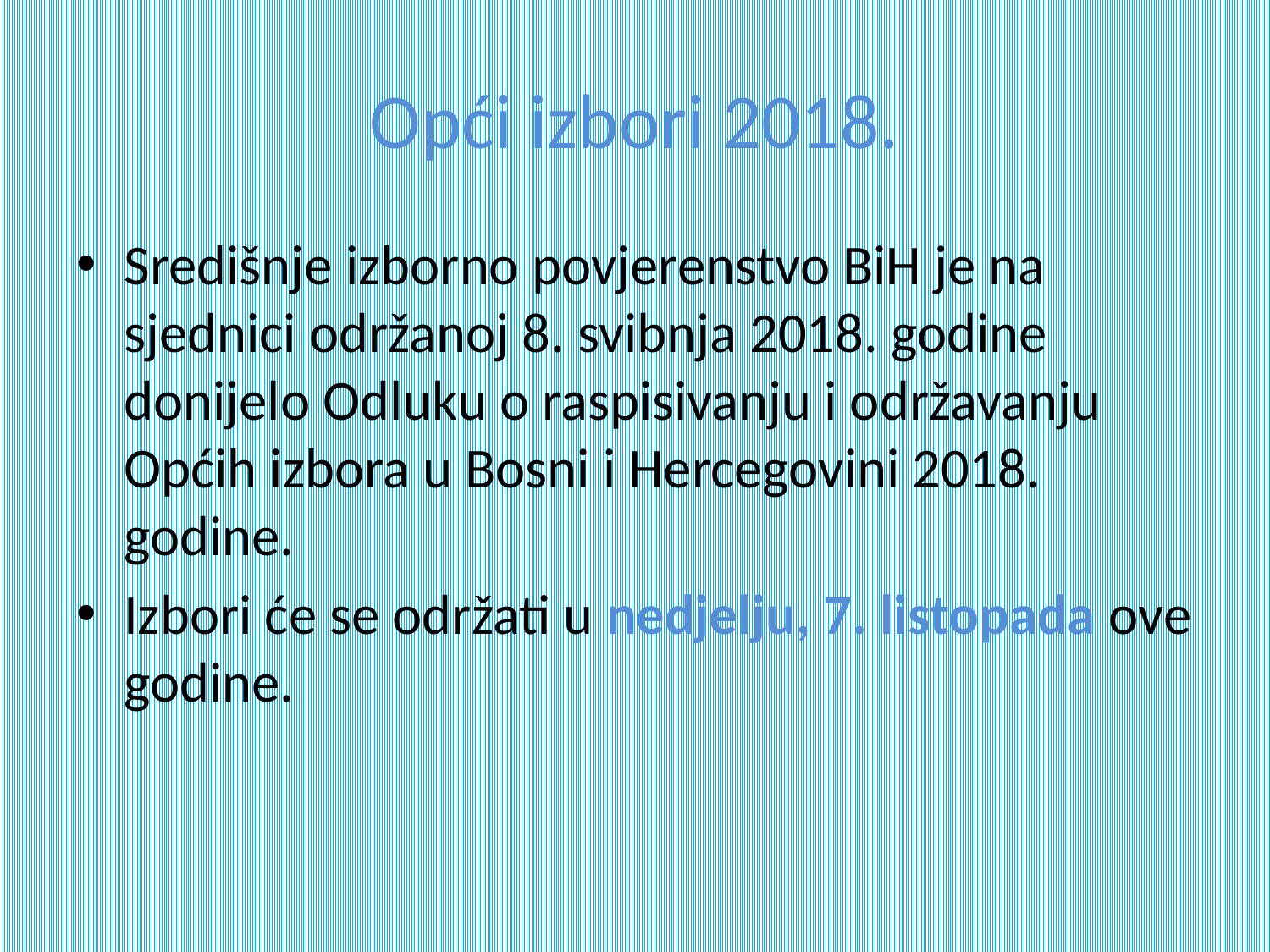

# Opći izbori 2018.
Središnje izborno povjerenstvo BiH je na sjednici održanoj 8. svibnja 2018. godine donijelo Odluku o raspisivanju i održavanju Općih izbora u Bosni i Hercegovini 2018. godine.
Izbori će se održati u nedjelju, 7. listopada ove godine.